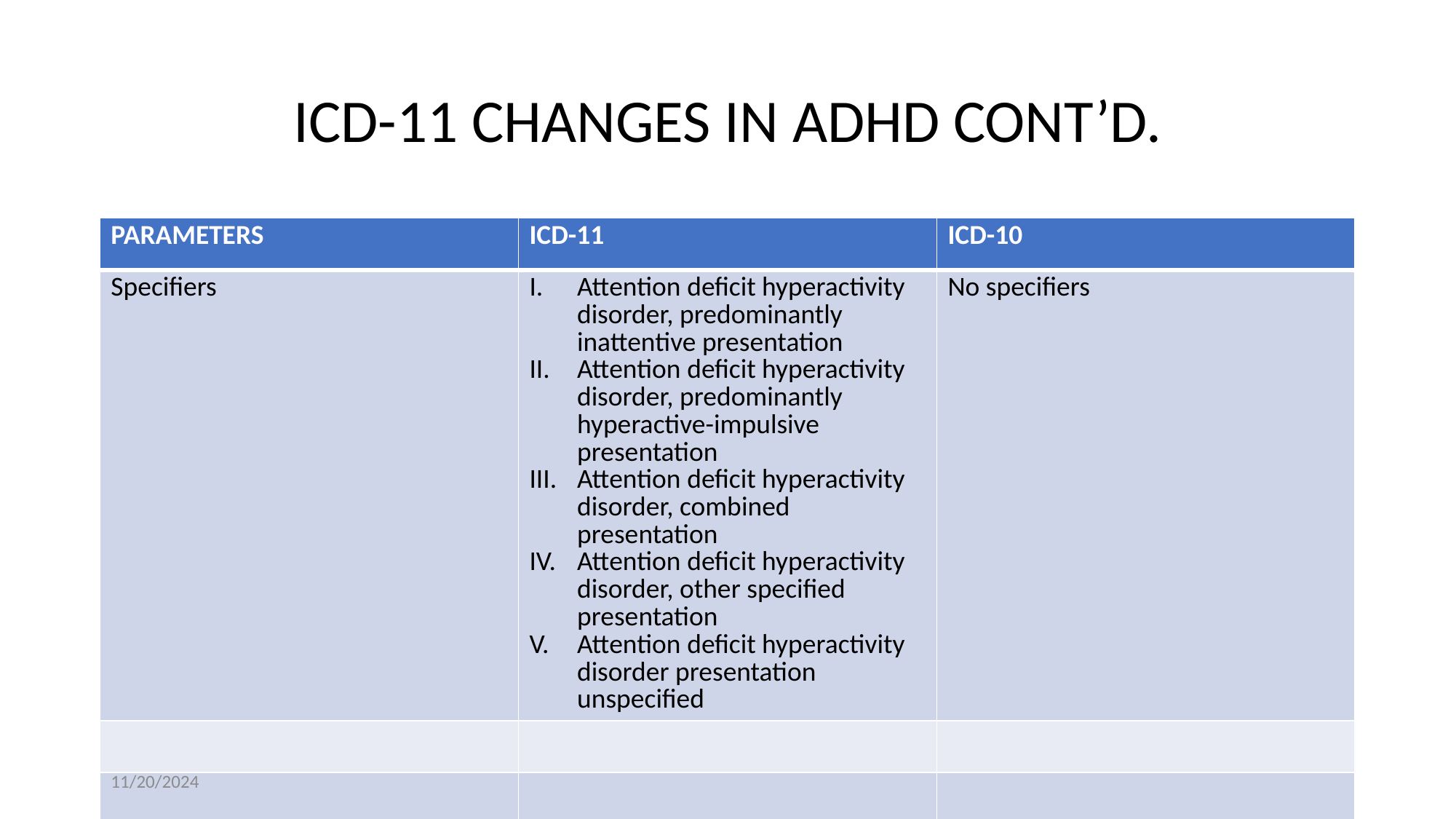

# ICD-11 CHANGES IN ADHD CONT’D.
| PARAMETERS | ICD-11 | ICD-10 |
| --- | --- | --- |
| Specifiers | Attention deficit hyperactivity disorder, predominantly inattentive presentation Attention deficit hyperactivity disorder, predominantly hyperactive-impulsive presentation Attention deficit hyperactivity disorder, combined presentation Attention deficit hyperactivity disorder, other specified presentation Attention deficit hyperactivity disorder presentation unspecified | No specifiers |
|  |  |  |
|  |  |  |
|  |  |  |
11/20/2024

15